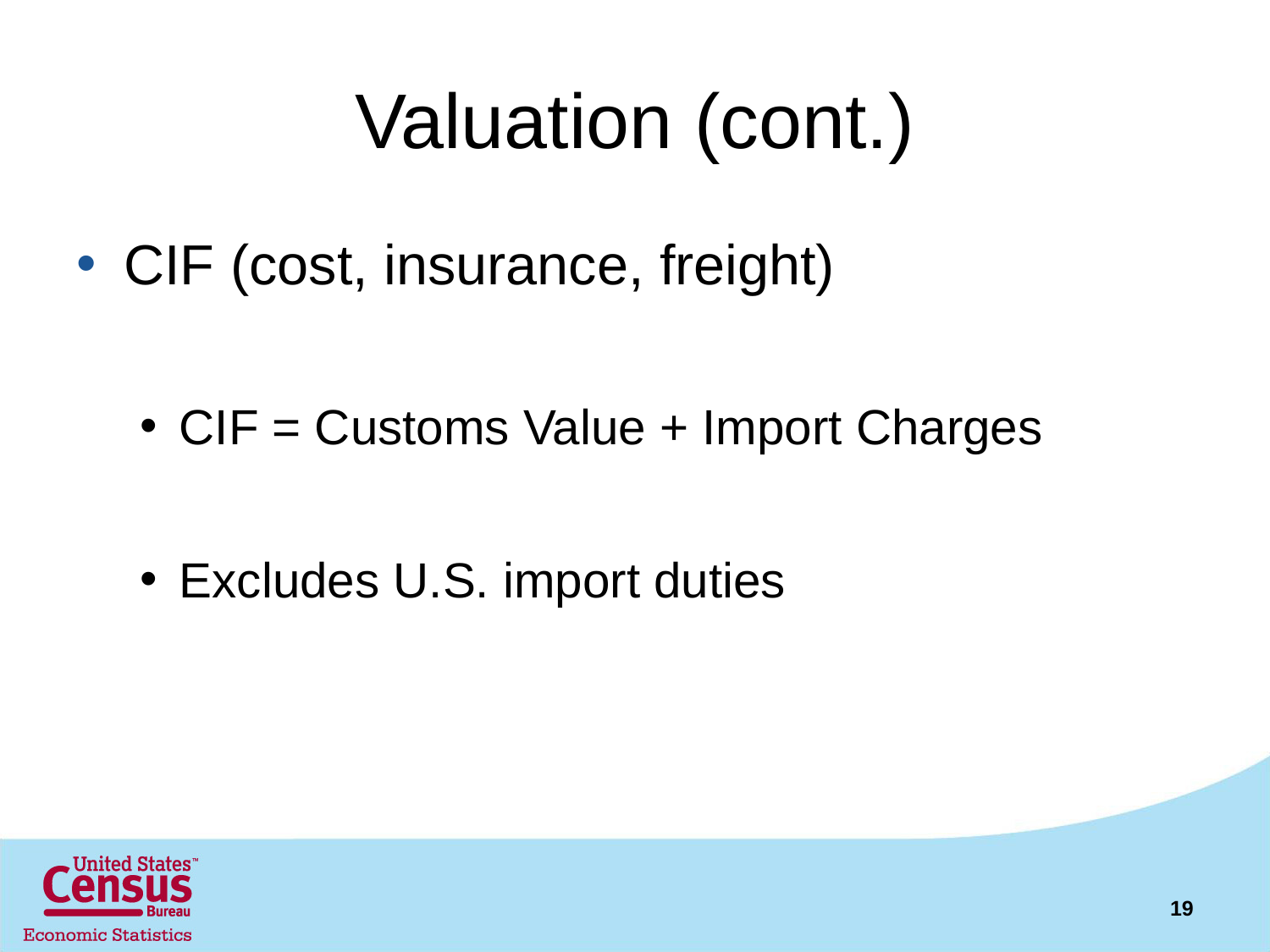

# Valuation (cont.)
CIF (cost, insurance, freight)

CIF = Customs Value + Import Charges

Excludes U.S. import duties
19